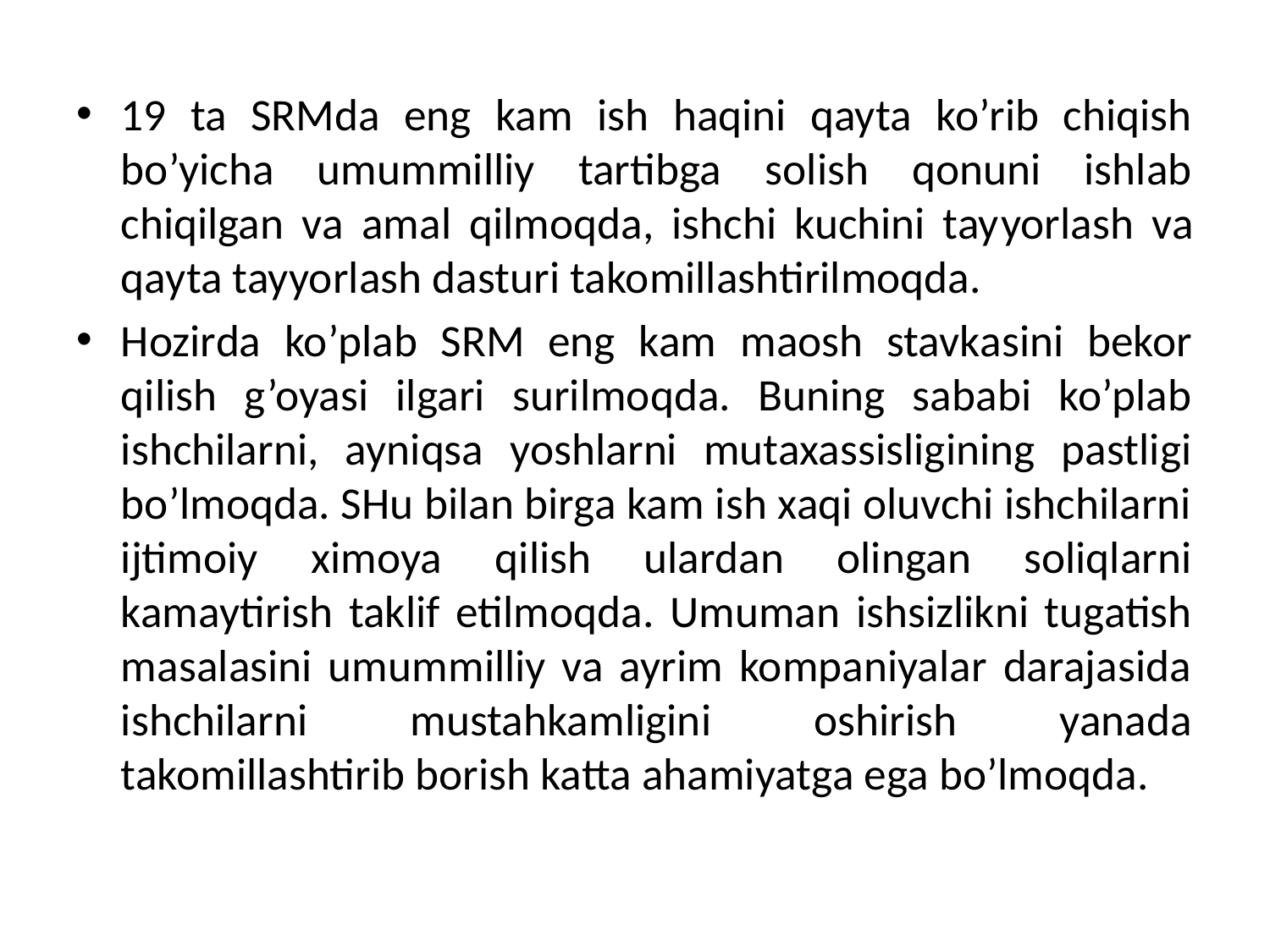

19 ta SRMda eng kam ish haqini qayta ko’rib chiqish bo’yicha umummilliy tartibga solish qonuni ishlab chiqilgan va amal qilmoqda, ishchi kuchini tayyorlash va qayta tayyorlash dasturi takomillashtirilmoqda.
Hozirda ko’plab SRM eng kam maosh stavkasini bekor qilish g’oyasi ilgari surilmoqda. Buning sababi ko’plab ishchilarni, ayniqsa yoshlarni mutaxassisligining pastligi bo’lmoqda. SHu bilan birga kam ish xaqi oluvchi ishchilarni ijtimoiy ximoya qilish ulardan olingan soliqlarni kamaytirish taklif etilmoqda. Umuman ishsizlikni tugatish masalasini umummilliy va ayrim kompaniyalar darajasida ishchilarni mustahkamligini oshirish yanada takomillashtirib borish katta ahamiyatga ega bo’lmoqda.